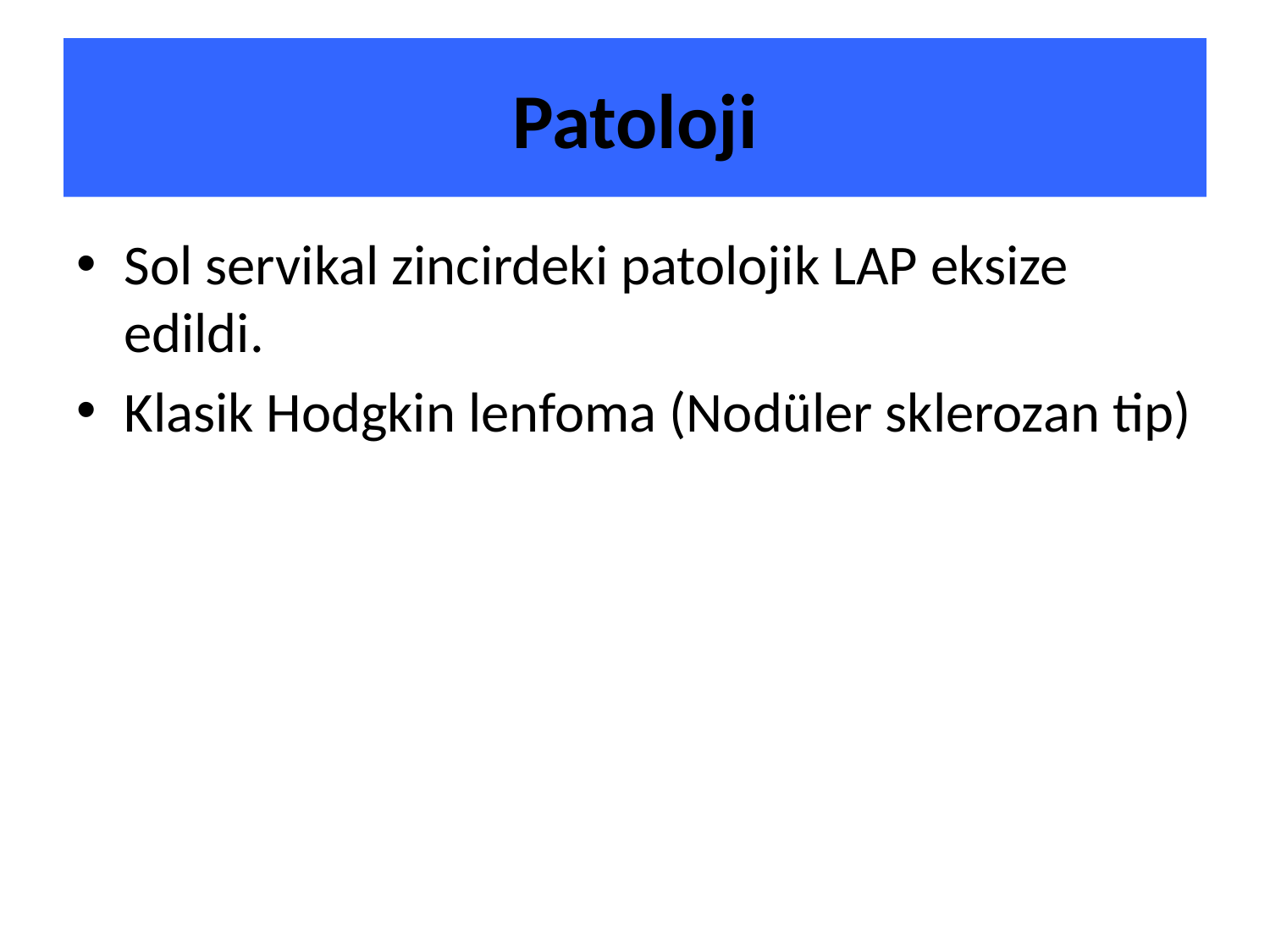

# Patoloji
Sol servikal zincirdeki patolojik LAP eksize edildi.
Klasik Hodgkin lenfoma (Nodüler sklerozan tip)